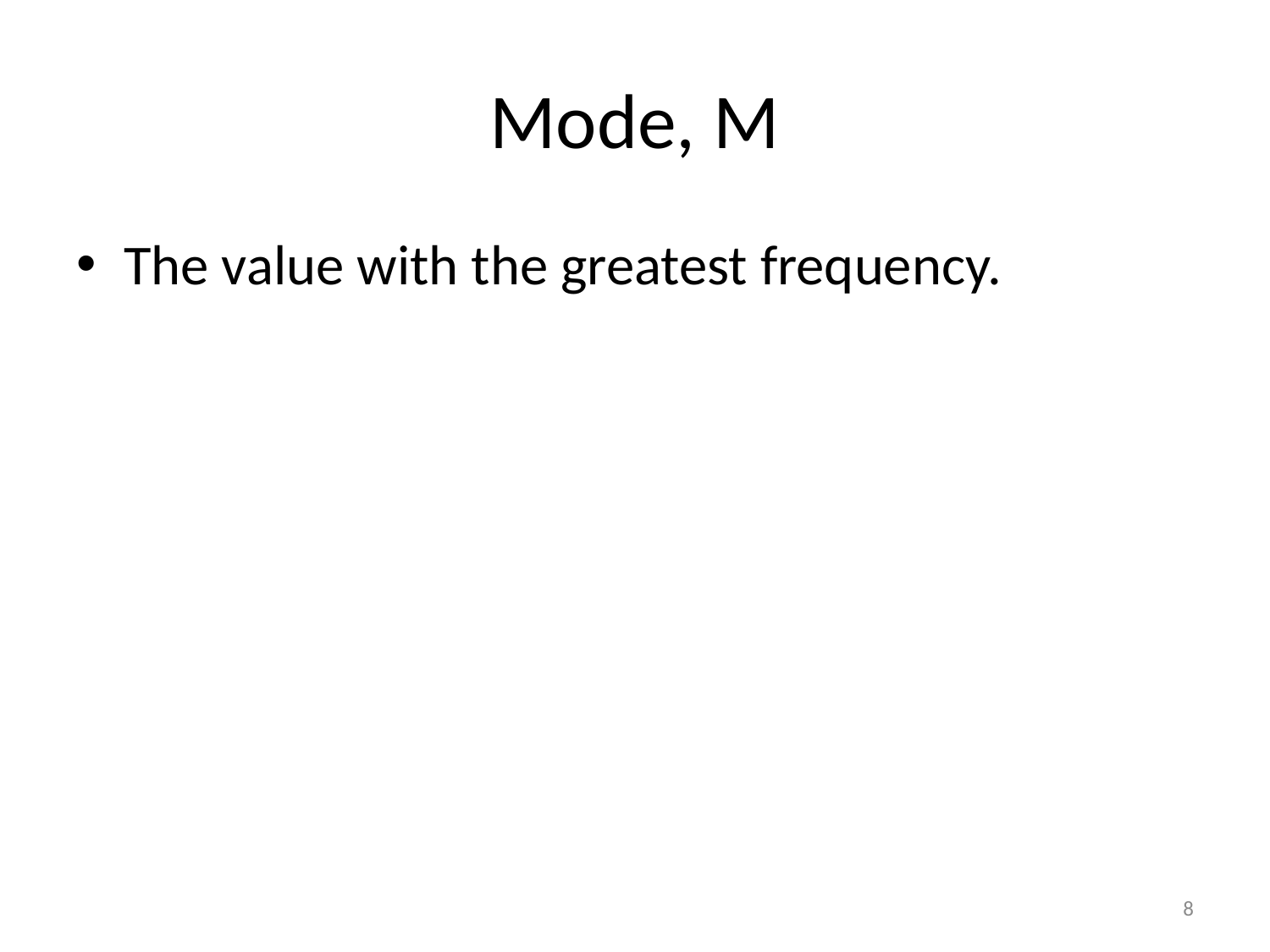

# Mode, M
The value with the greatest frequency.
8